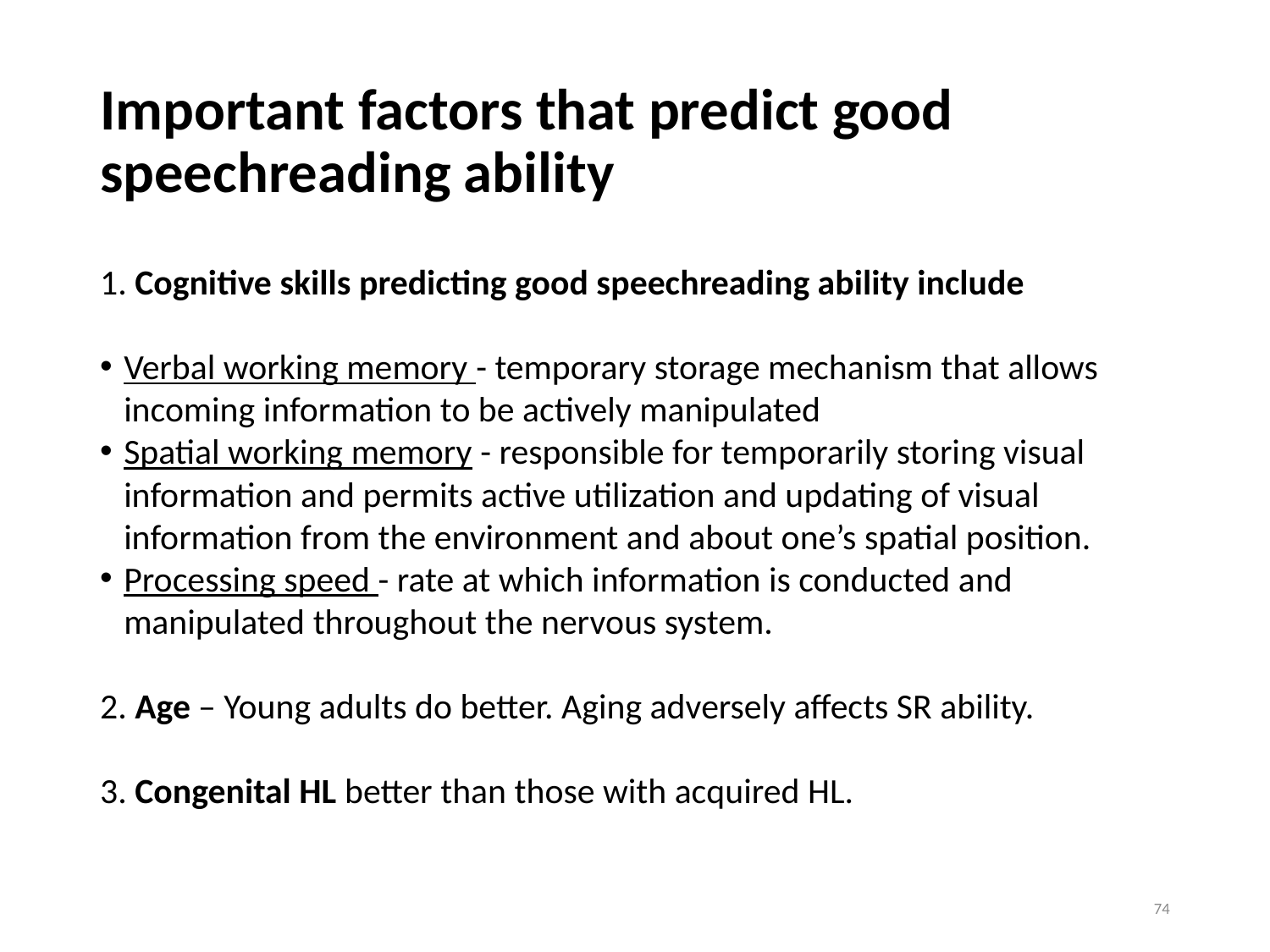

# Important factors that predict good speechreading ability
1. Cognitive skills predicting good speechreading ability include

Verbal working memory - temporary storage mechanism that allows incoming information to be actively manipulated
Spatial working memory - responsible for temporarily storing visual information and permits active utilization and updating of visual information from the environment and about one’s spatial position.
Processing speed - rate at which information is conducted and manipulated throughout the nervous system.

2. Age – Young adults do better. Aging adversely affects SR ability.

3. Congenital HL better than those with acquired HL.

74